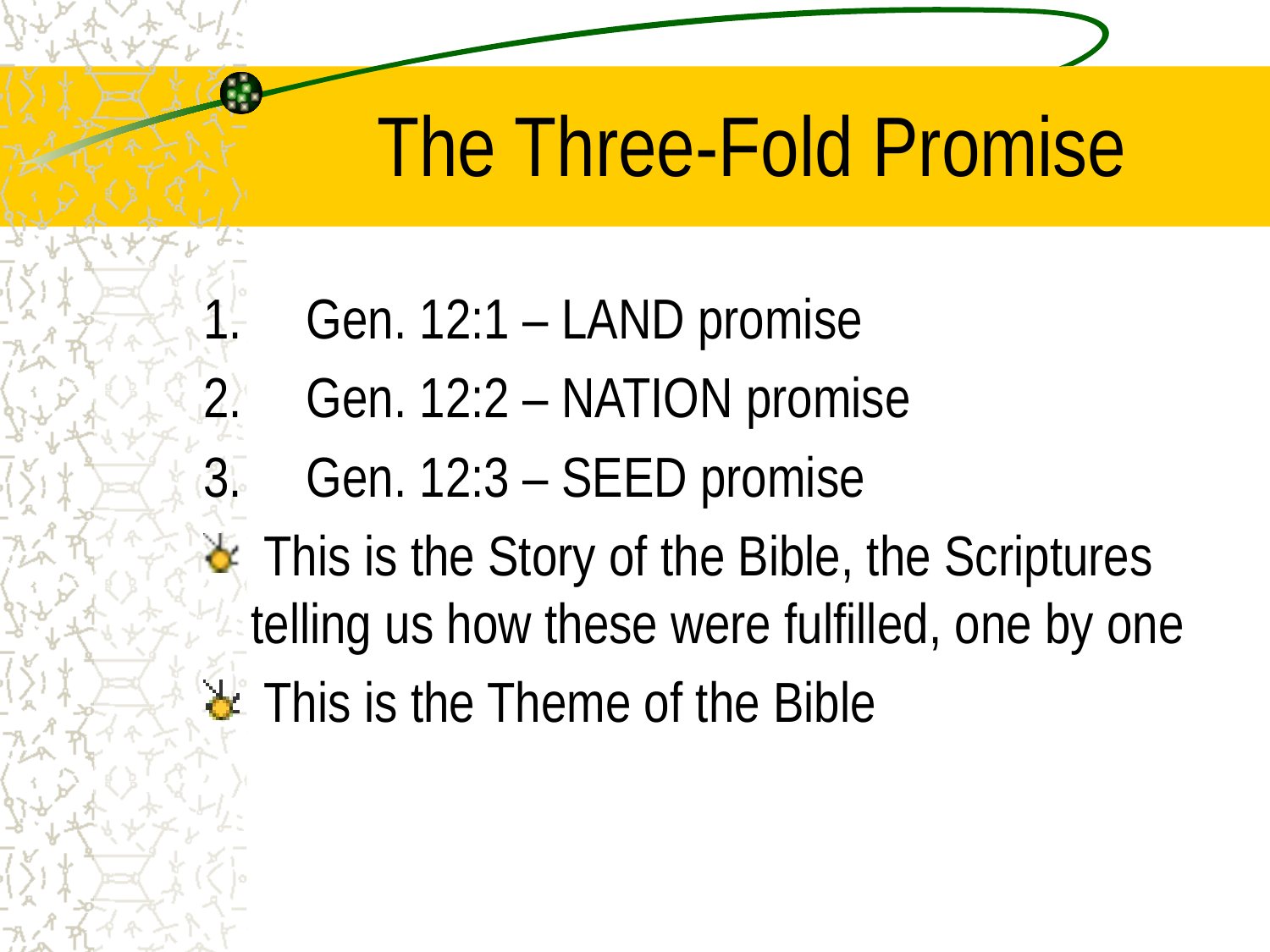

# The Three-Fold Promise
Gen. 12:1 – LAND promise
Gen. 12:2 – NATION promise
Gen. 12:3 – SEED promise
 This is the Story of the Bible, the Scriptures telling us how these were fulfilled, one by one
 This is the Theme of the Bible